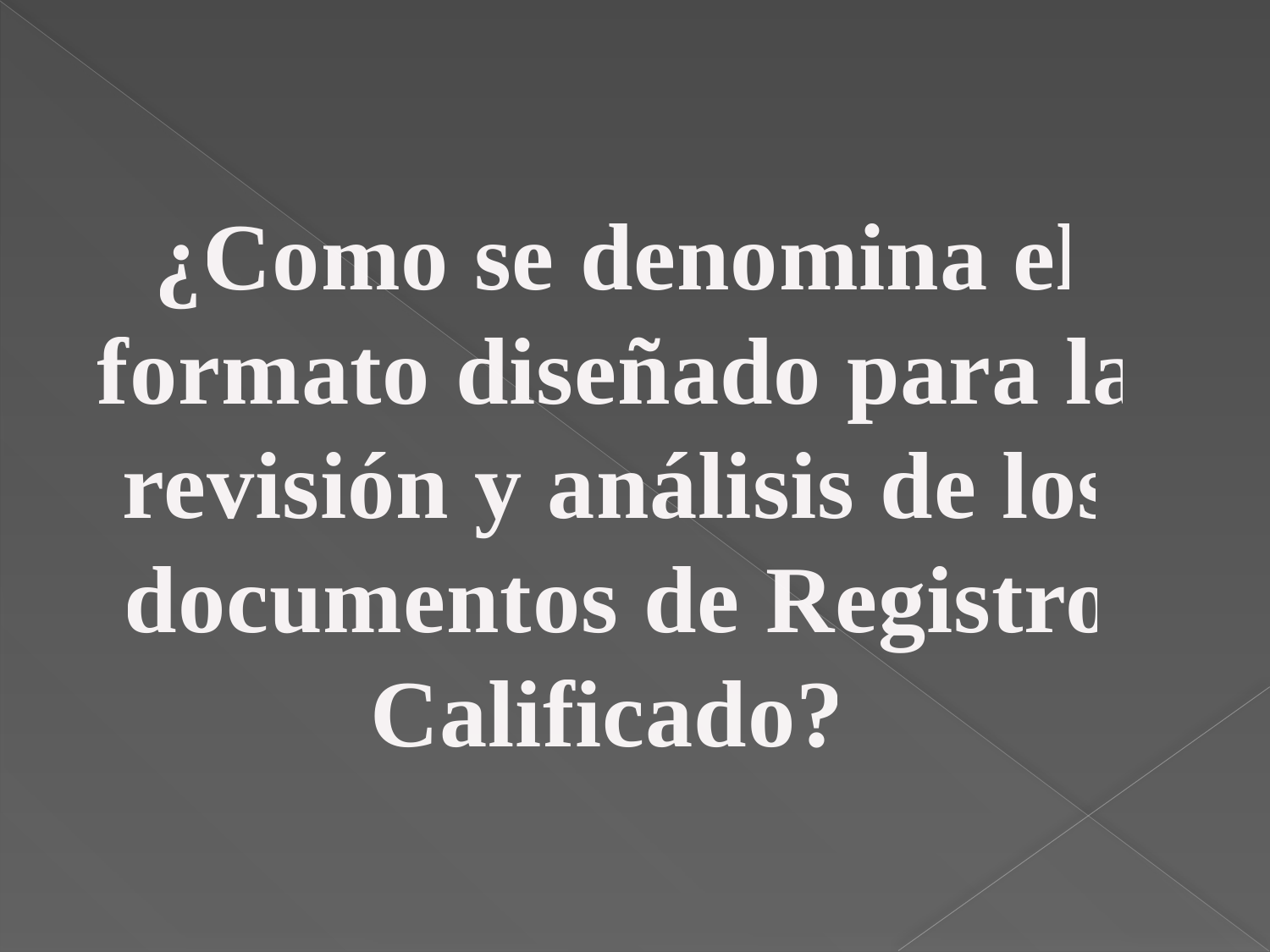

¿Como se denomina el formato diseñado para la revisión y análisis de los documentos de Registro Calificado?